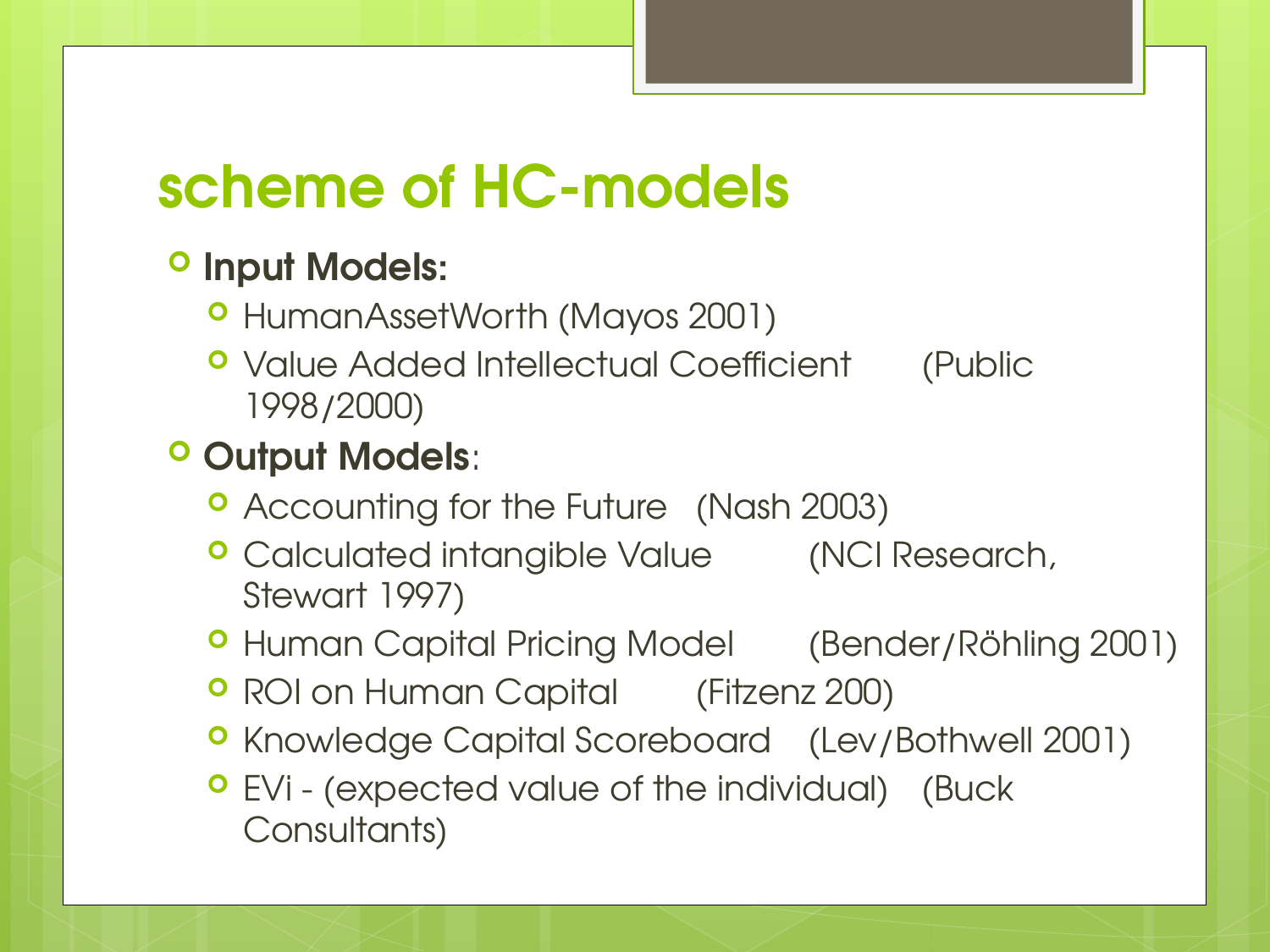

# scheme of HC-models
Input Models:
HumanAssetWorth (Mayos 2001)
Value Added Intellectual Coefficient 	(Public 1998/2000)
Output Models:
Accounting for the Future 	(Nash 2003)
Calculated intangible Value 	(NCI Research, Stewart 1997)
Human Capital Pricing Model 	(Bender/Röhling 2001)
ROI on Human Capital 		(Fitzenz 200)
Knowledge Capital Scoreboard 								(Lev/Bothwell 2001)
EVi - (expected value of the individual)	(Buck Consultants)